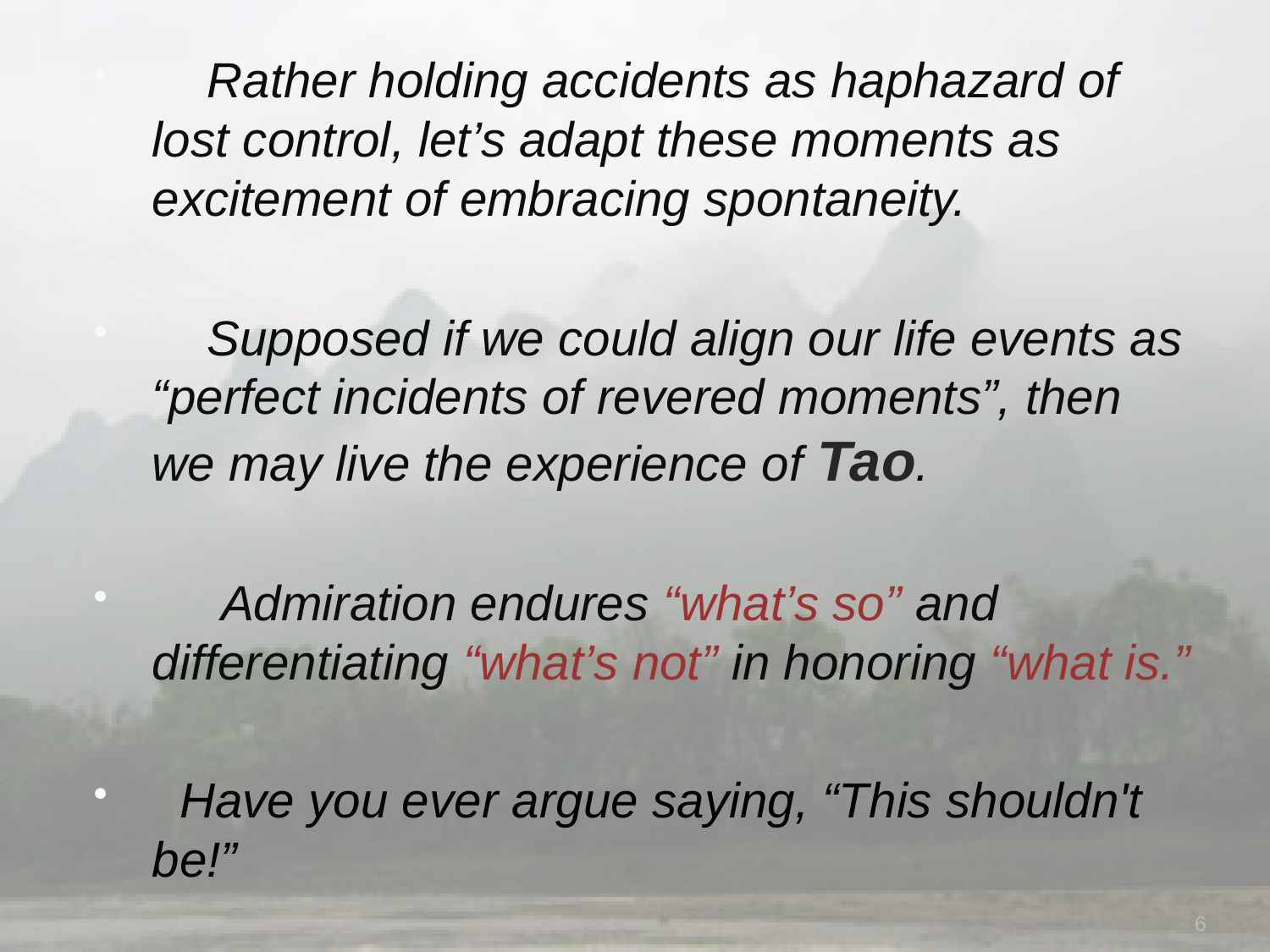

#
    Rather holding accidents as haphazard of lost control, let’s adapt these moments as excitement of embracing spontaneity.

    Supposed if we could align our life events as “perfect incidents of revered moments”, then we may live the experience of Tao.

     Admiration endures “what’s so” and differentiating “what’s not” in honoring “what is.”

  Have you ever argue saying, “This shouldn't be!”
6